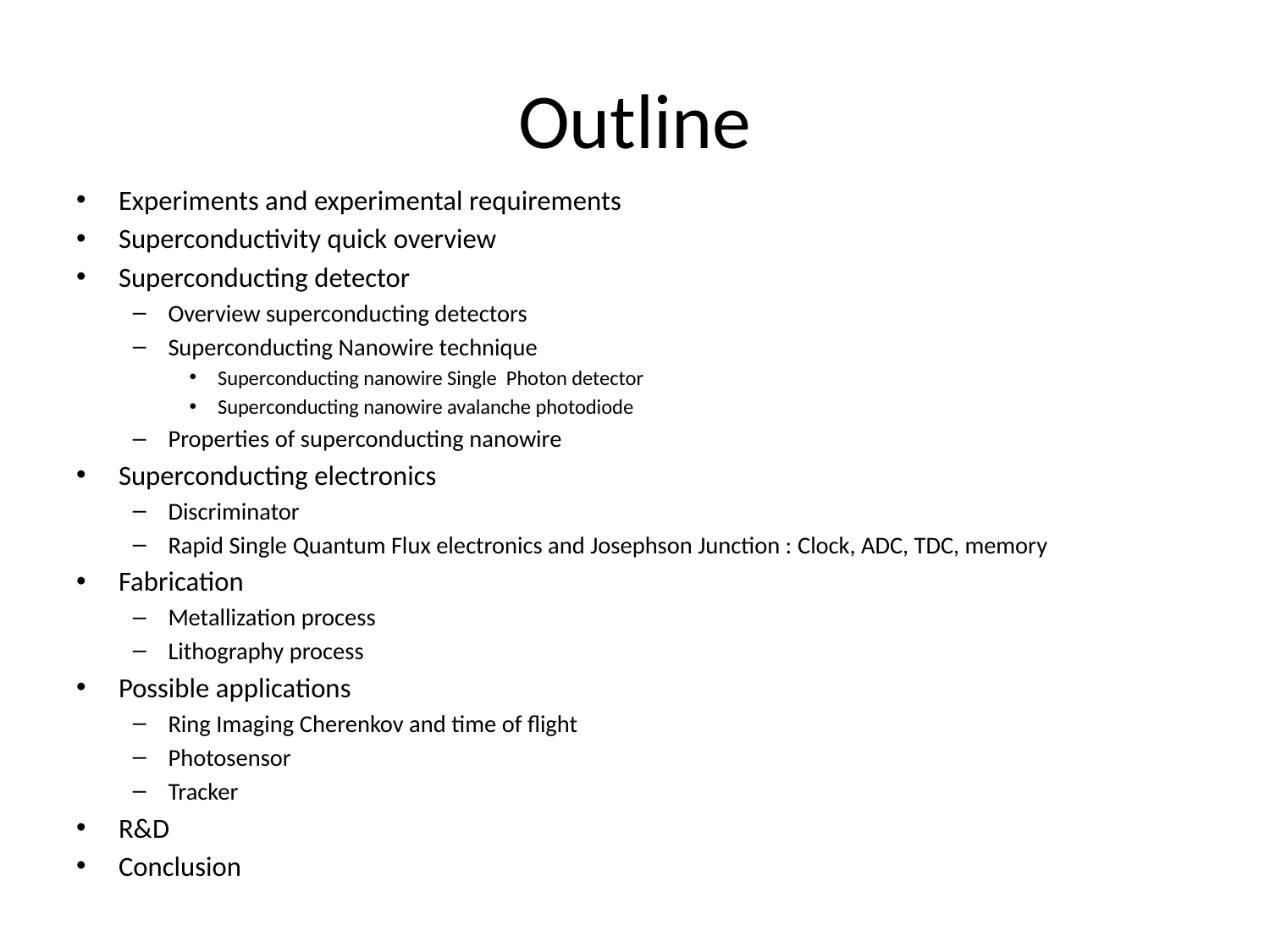

# Outline

Experiments and experimental requirements
Superconductivity quick overview
Superconducting detector
Overview superconducting detectors
Superconducting Nanowire technique
Superconducting nanowire Single  Photon detector
Superconducting nanowire avalanche photodiode
Properties of superconducting nanowire
Superconducting electronics
Discriminator
Rapid Single Quantum Flux electronics and Josephson Junction : Clock, ADC, TDC, memory
Fabrication
Metallization process
Lithography process
Possible applications
Ring Imaging Cherenkov and time of flight
Photosensor
Tracker
R&D
Conclusion